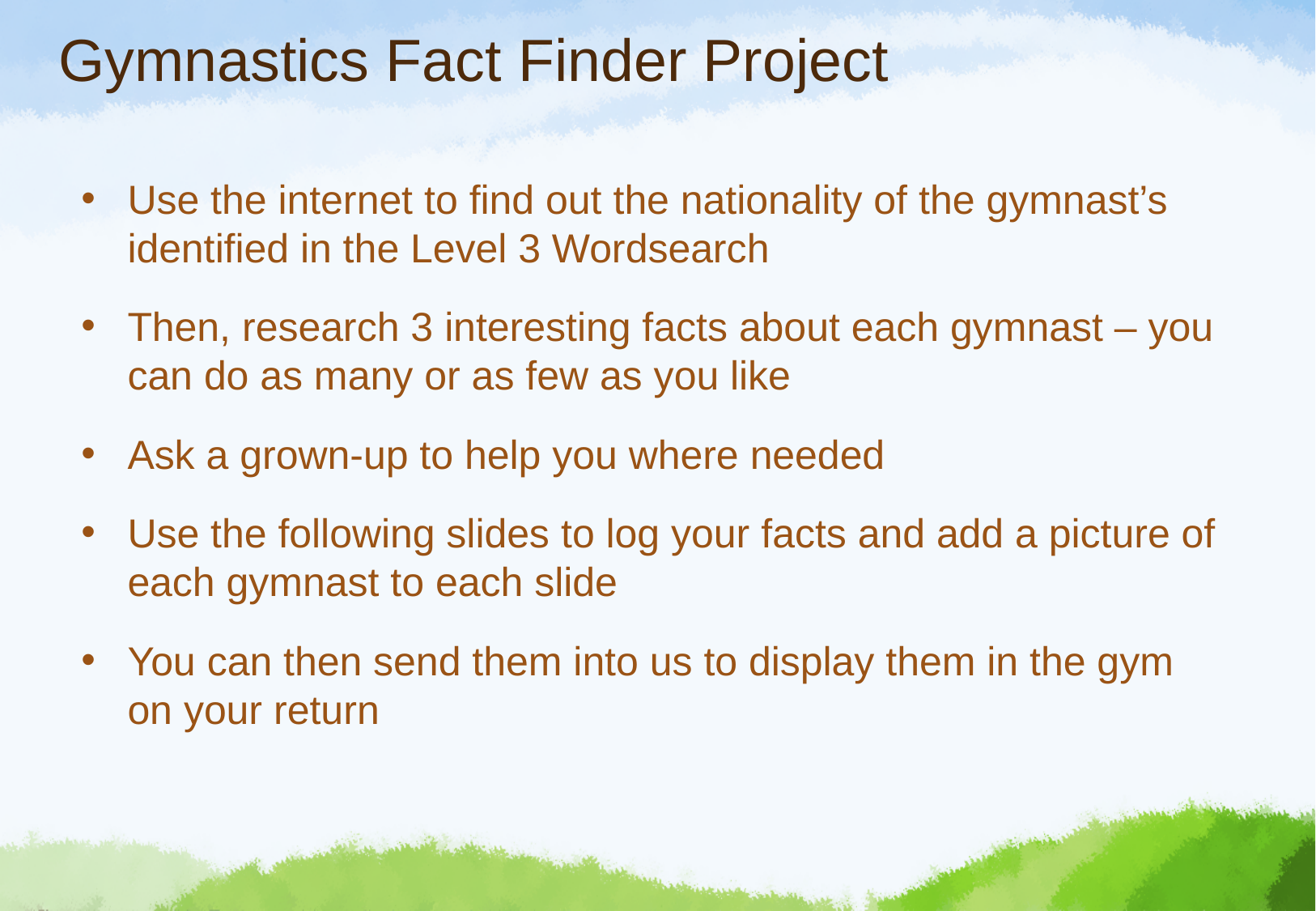

# Gymnastics Fact Finder Project
Use the internet to find out the nationality of the gymnast’s identified in the Level 3 Wordsearch
Then, research 3 interesting facts about each gymnast – you can do as many or as few as you like
Ask a grown-up to help you where needed
Use the following slides to log your facts and add a picture of each gymnast to each slide
You can then send them into us to display them in the gym on your return